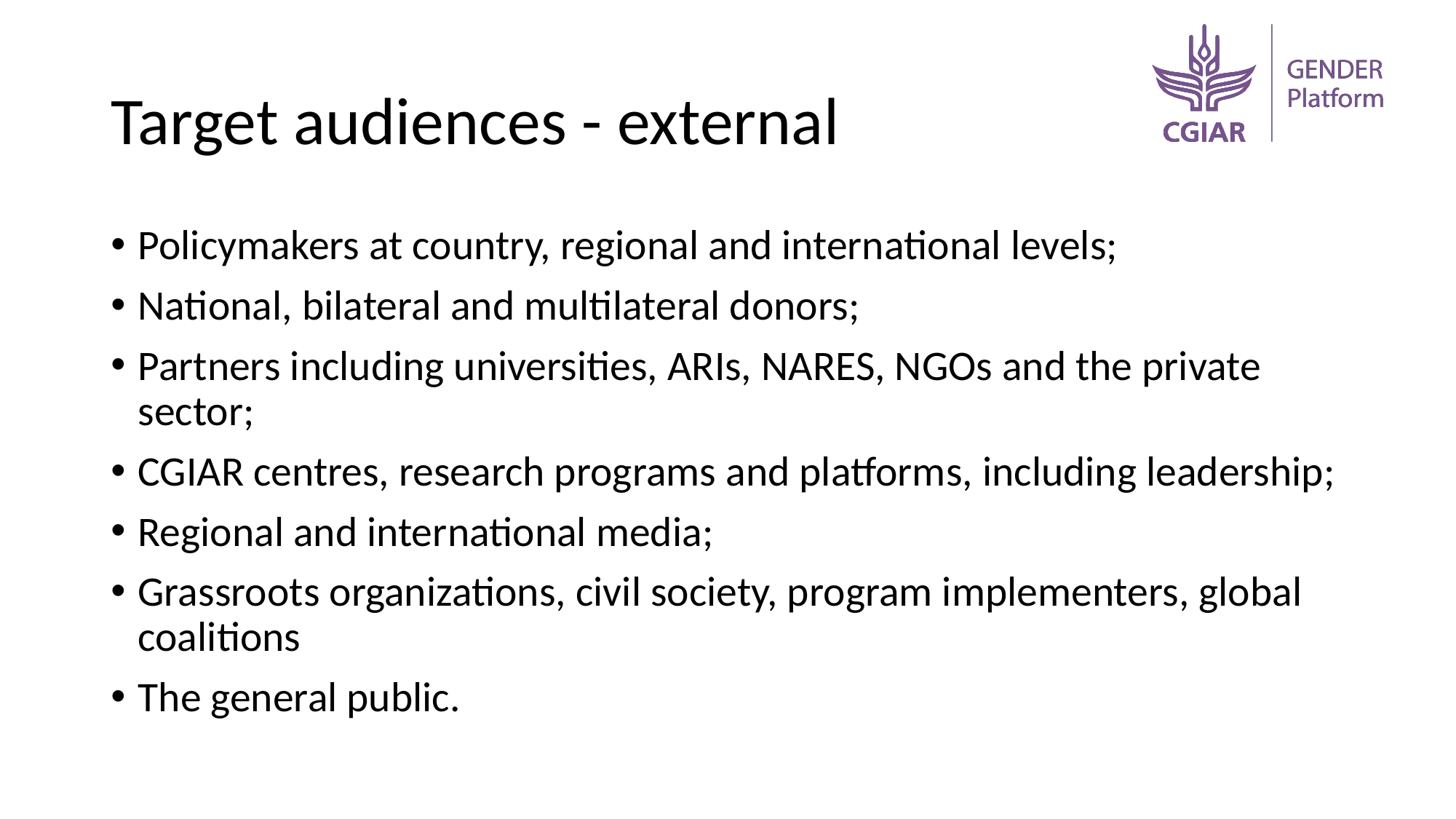

# Target audiences - external
Policymakers at country, regional and international levels;
National, bilateral and multilateral donors;
Partners including universities, ARIs, NARES, NGOs and the private sector;
CGIAR centres, research programs and platforms, including leadership;
Regional and international media;
Grassroots organizations, civil society, program implementers, global coalitions
The general public.